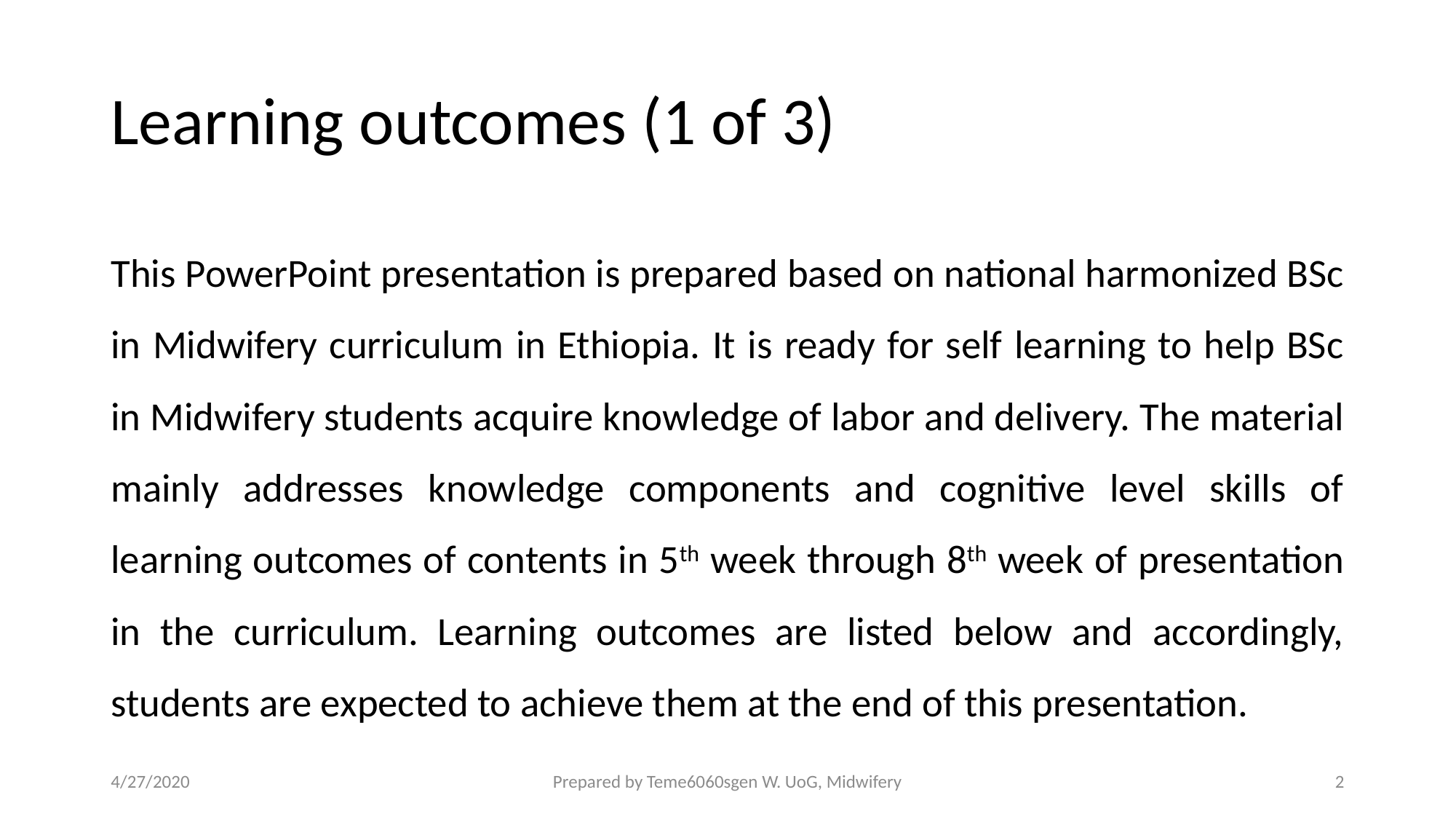

# Learning outcomes (1 of 3)
This PowerPoint presentation is prepared based on national harmonized BSc in Midwifery curriculum in Ethiopia. It is ready for self learning to help BSc in Midwifery students acquire knowledge of labor and delivery. The material mainly addresses knowledge components and cognitive level skills of learning outcomes of contents in 5th week through 8th week of presentation in the curriculum. Learning outcomes are listed below and accordingly, students are expected to achieve them at the end of this presentation.
4/27/2020
Prepared by Teme6060sgen W. UoG, Midwifery
2